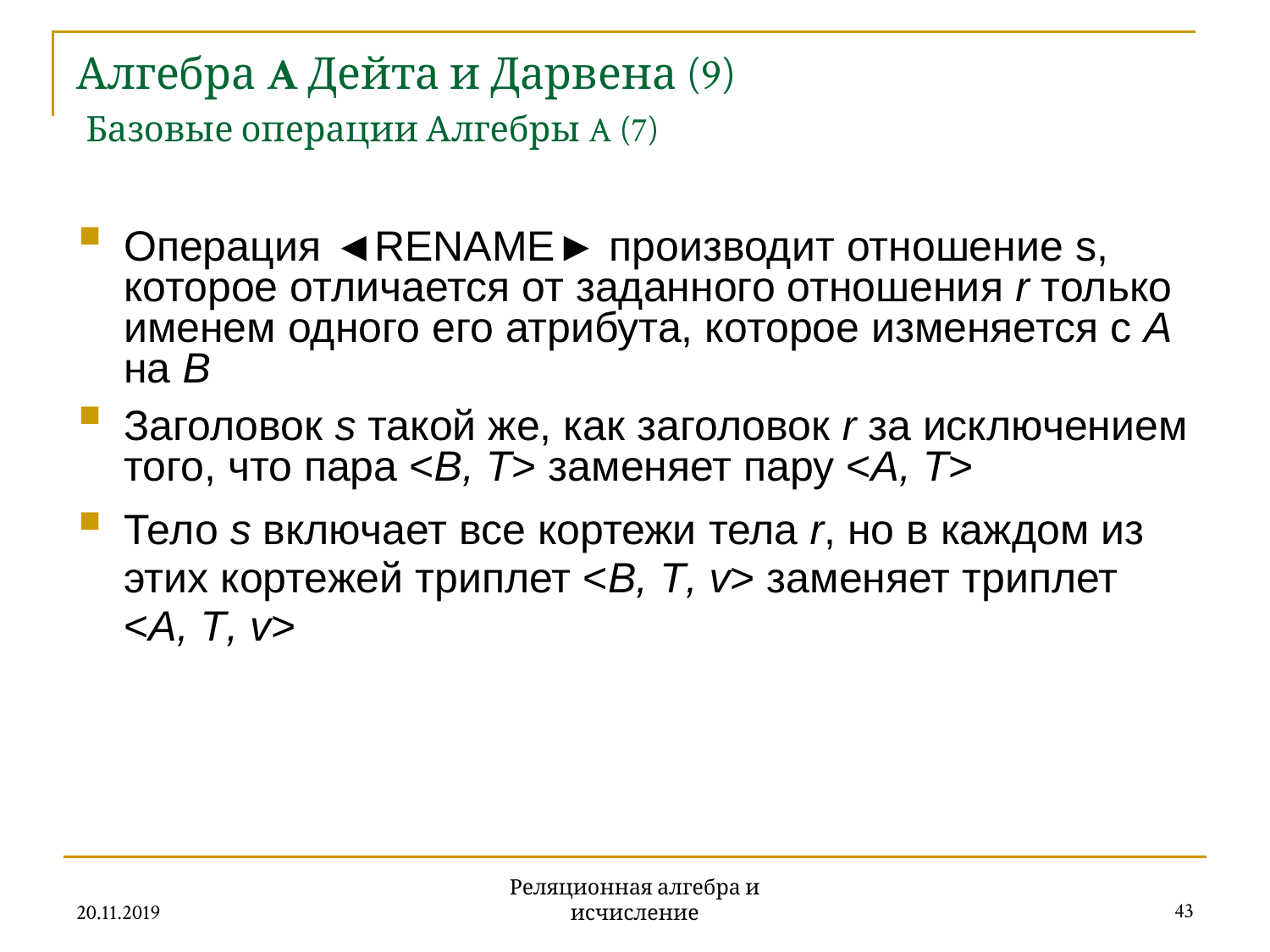

# Алгебра A Дейта и Дарвена (9) Базовые операции Алгебры A (7)
Операция ◄RENAME► производит отношение s, которое отличается от заданного отношения r только именем одного его атрибута, которое изменяется с A на B
Заголовок s такой же, как заголовок r за исключением того, что пара <B, T> заменяет пару <A, T>
Тело s включает все кортежи тела r, но в каждом из этих кортежей триплет <B, T, v> заменяет триплет <A, T, v>

20.11.2019
43
Реляционная алгебра и исчисление